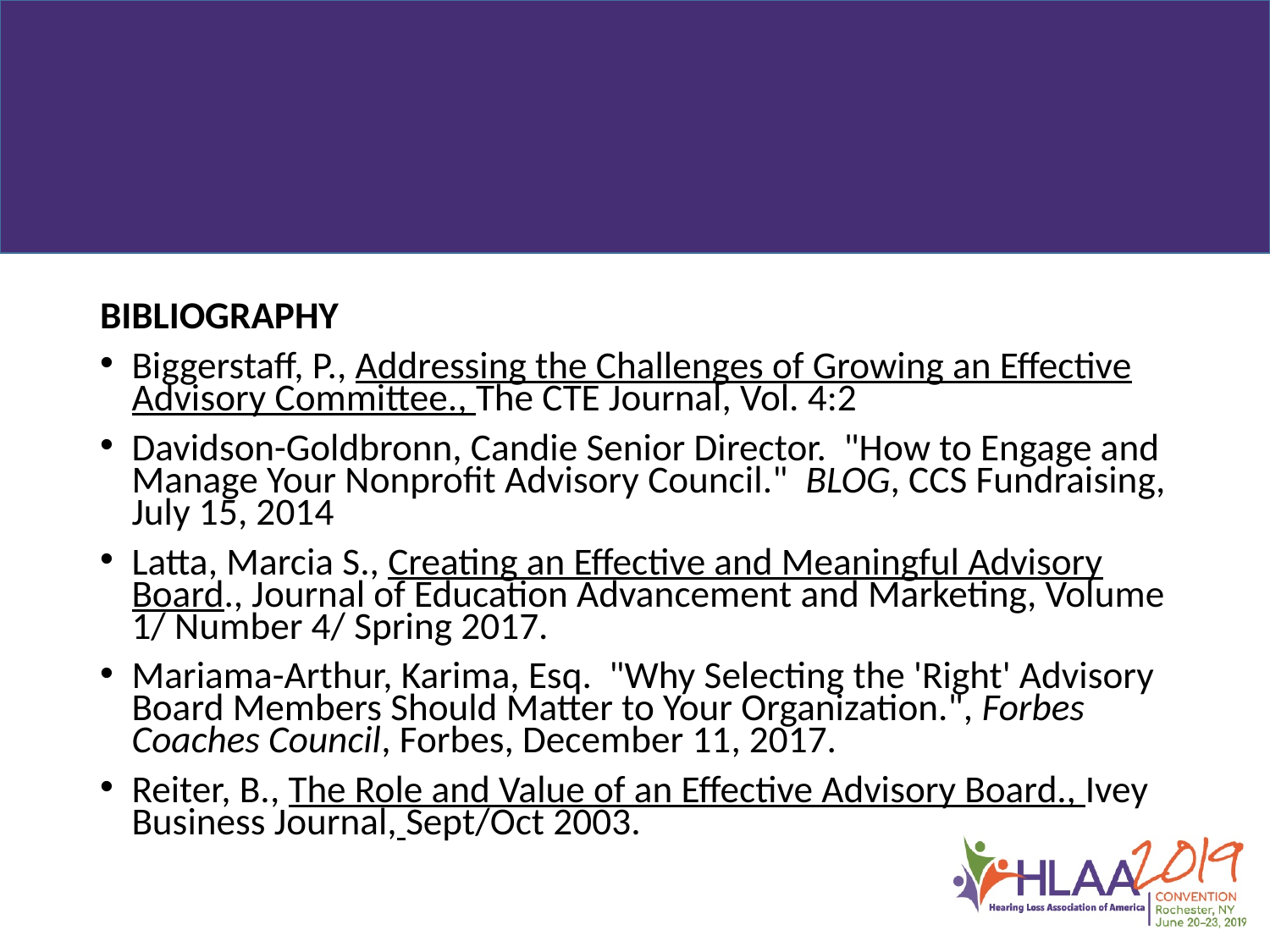

#
BIBLIOGRAPHY
Biggerstaff, P., Addressing the Challenges of Growing an Effective Advisory Committee., The CTE Journal, Vol. 4:2
Davidson-Goldbronn, Candie Senior Director.  "How to Engage and Manage Your Nonprofit Advisory Council."  BLOG, CCS Fundraising, July 15, 2014
Latta, Marcia S., Creating an Effective and Meaningful Advisory Board., Journal of Education Advancement and Marketing, Volume 1/ Number 4/ Spring 2017.
Mariama-Arthur, Karima, Esq.  "Why Selecting the 'Right' Advisory Board Members Should Matter to Your Organization.", Forbes Coaches Council, Forbes, December 11, 2017.
Reiter, B., The Role and Value of an Effective Advisory Board., Ivey Business Journal, Sept/Oct 2003.